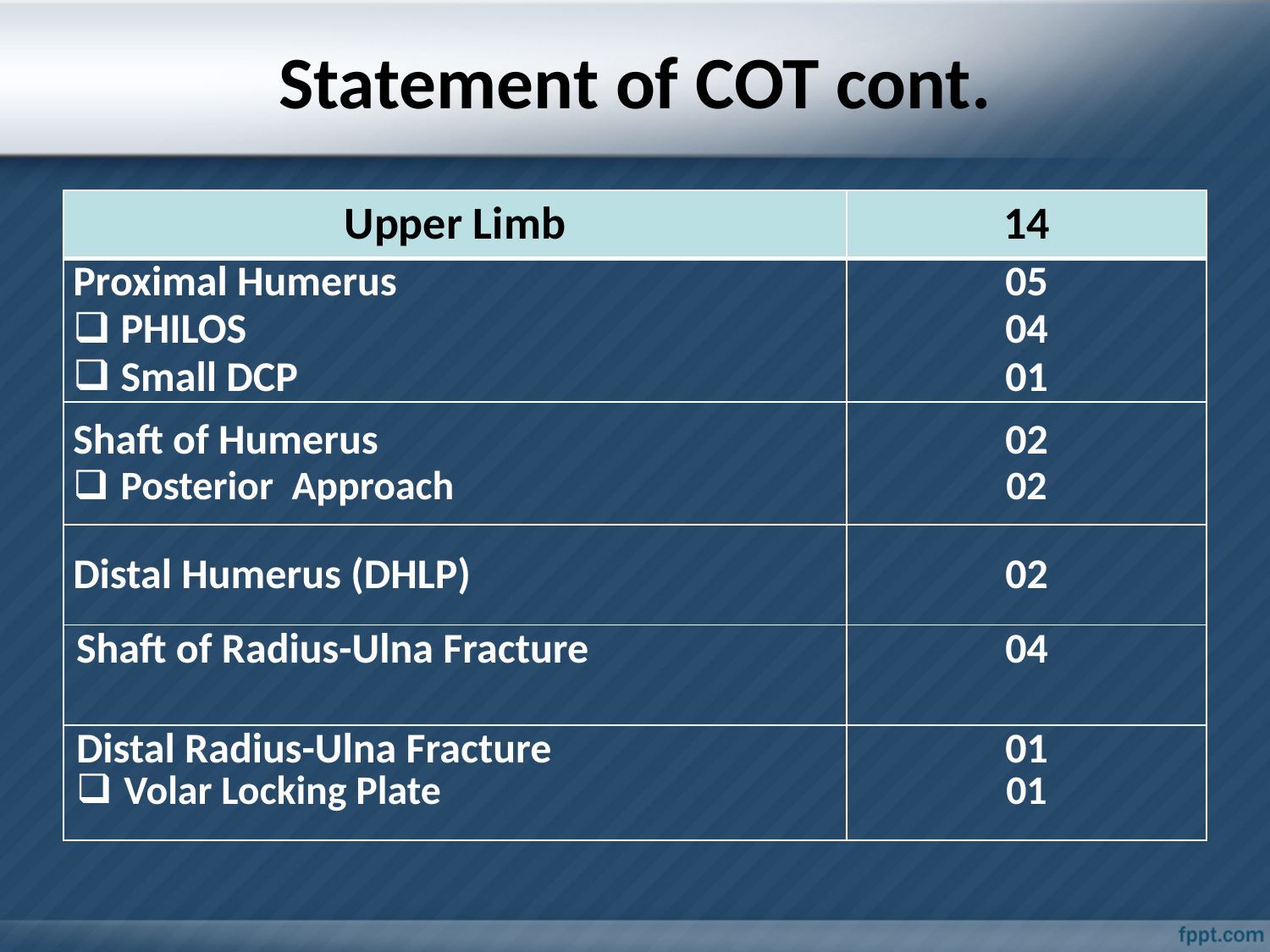

# Statement of COT cont.
| Upper Limb | 14 |
| --- | --- |
| Proximal Humerus PHILOS Small DCP | 05 04 01 |
| Shaft of Humerus Posterior Approach | 02 02 |
| Distal Humerus (DHLP) | 02 |
| Shaft of Radius-Ulna Fracture | 04 |
| Distal Radius-Ulna Fracture Volar Locking Plate | 01 01 |